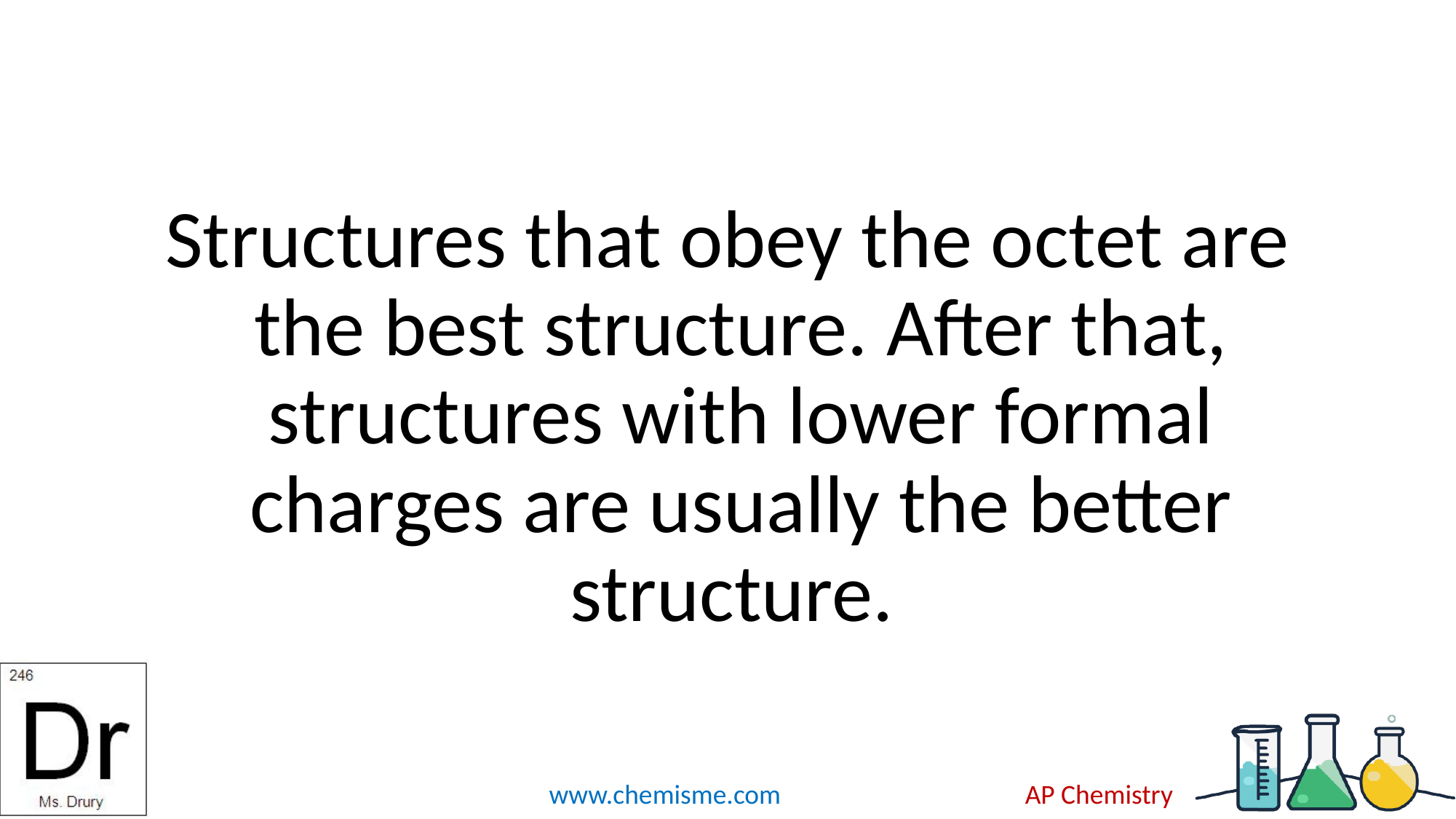

Structures that obey the octet are the best structure. After that, structures with lower formal charges are usually the better structure.